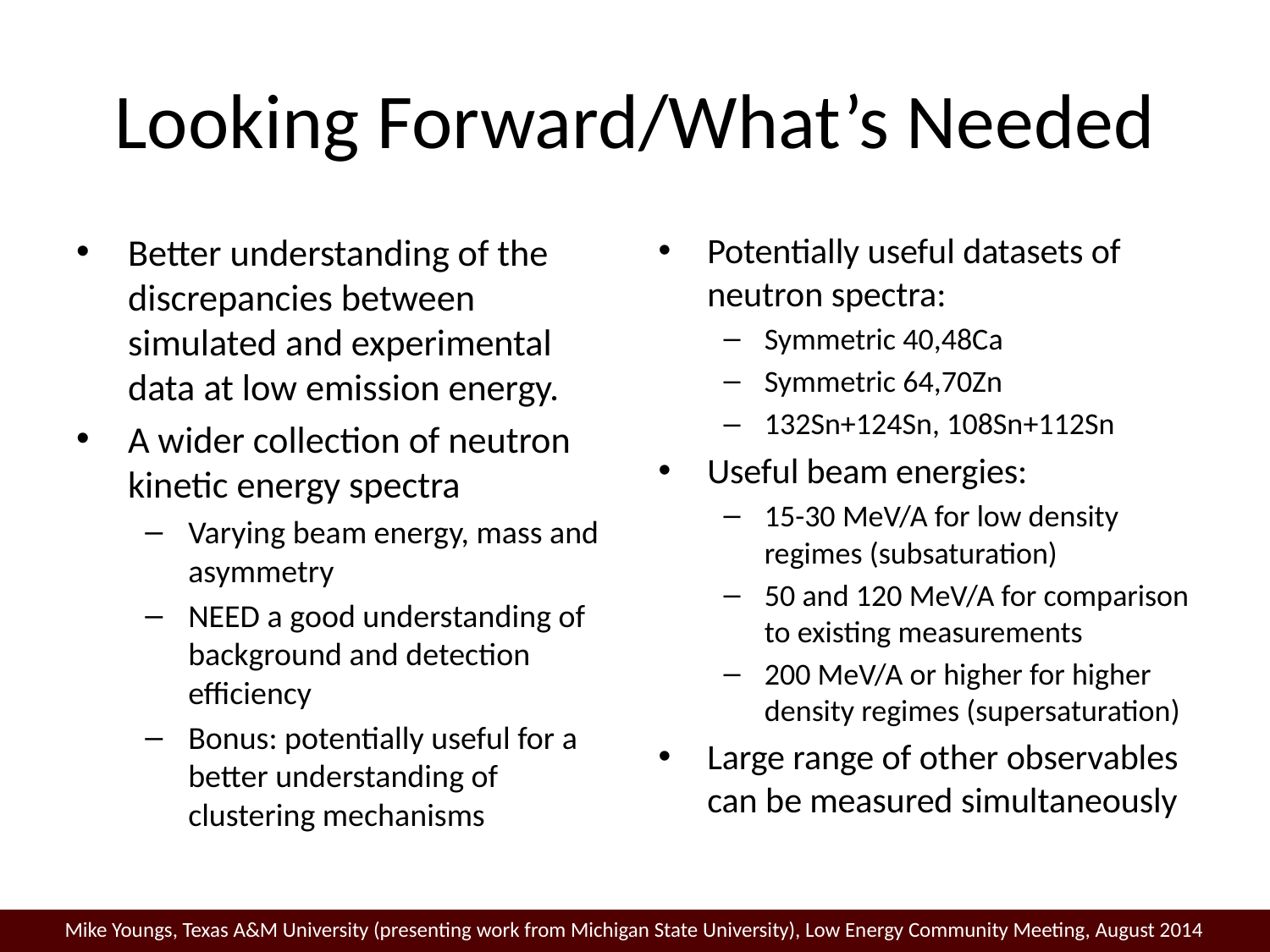

# Looking Forward/What’s Needed
Better understanding of the discrepancies between simulated and experimental data at low emission energy.
A wider collection of neutron kinetic energy spectra
Varying beam energy, mass and asymmetry
NEED a good understanding of background and detection efficiency
Bonus: potentially useful for a better understanding of clustering mechanisms
Potentially useful datasets of neutron spectra:
Symmetric 40,48Ca
Symmetric 64,70Zn
132Sn+124Sn, 108Sn+112Sn
Useful beam energies:
15-30 MeV/A for low density regimes (subsaturation)
50 and 120 MeV/A for comparison to existing measurements
200 MeV/A or higher for higher density regimes (supersaturation)
Large range of other observables can be measured simultaneously
Mike Youngs, Texas A&M University (presenting work from Michigan State University), Low Energy Community Meeting, August 2014